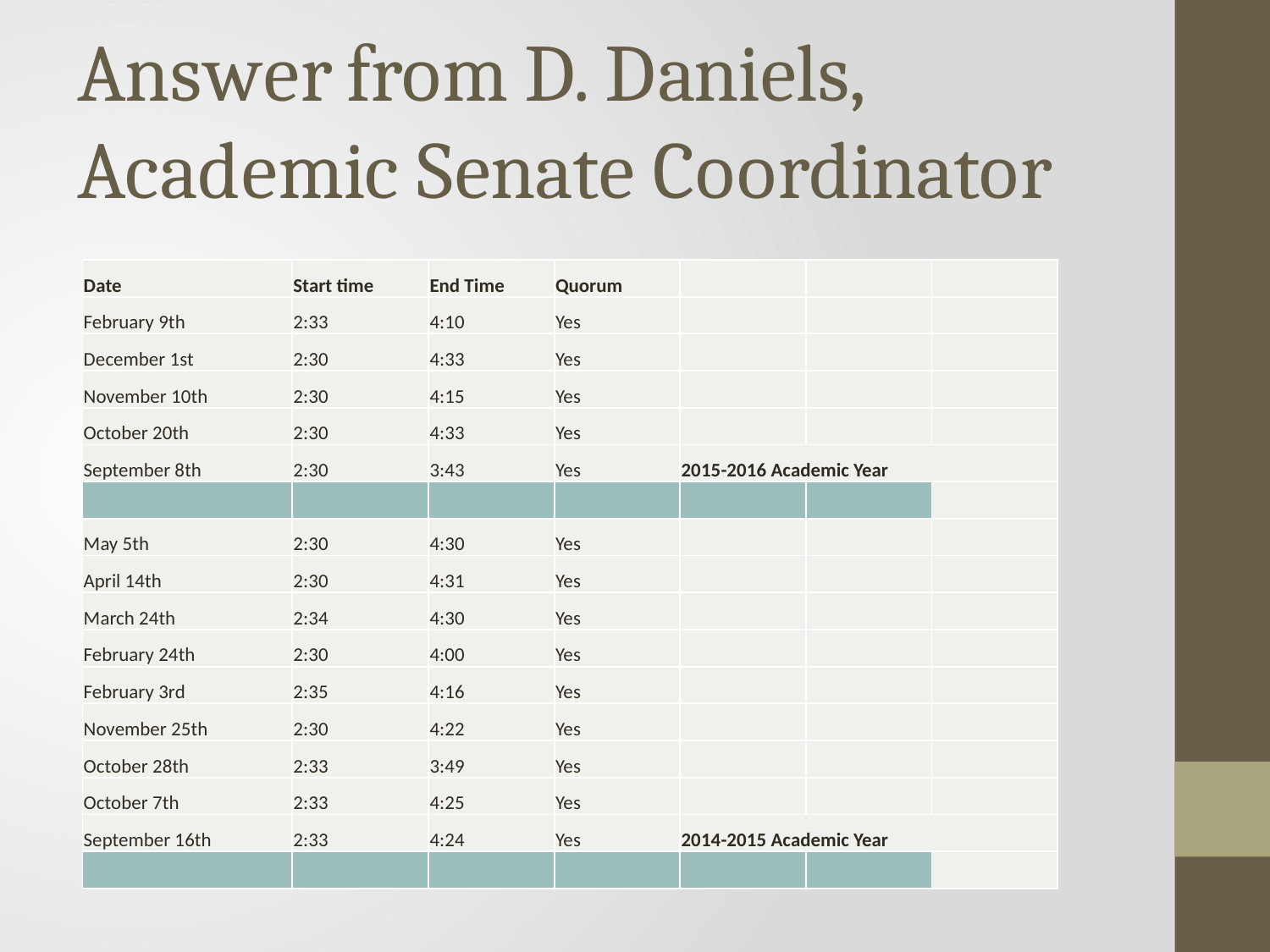

# Answer from D. Daniels, Academic Senate Coordinator
| Date | Start time | End Time | Quorum |  |  |  |
| --- | --- | --- | --- | --- | --- | --- |
| February 9th | 2:33 | 4:10 | Yes |  |  |  |
| December 1st | 2:30 | 4:33 | Yes |  |  |  |
| November 10th | 2:30 | 4:15 | Yes |  |  |  |
| October 20th | 2:30 | 4:33 | Yes |  |  |  |
| September 8th | 2:30 | 3:43 | Yes | 2015-2016 Academic Year |  |  |
|  |  |  |  |  |  |  |
| May 5th | 2:30 | 4:30 | Yes |  |  |  |
| April 14th | 2:30 | 4:31 | Yes |  |  |  |
| March 24th | 2:34 | 4:30 | Yes |  |  |  |
| February 24th | 2:30 | 4:00 | Yes |  |  |  |
| February 3rd | 2:35 | 4:16 | Yes |  |  |  |
| November 25th | 2:30 | 4:22 | Yes |  |  |  |
| October 28th | 2:33 | 3:49 | Yes |  |  |  |
| October 7th | 2:33 | 4:25 | Yes |  |  |  |
| September 16th | 2:33 | 4:24 | Yes | 2014-2015 Academic Year |  |  |
|  |  |  |  |  |  |  |